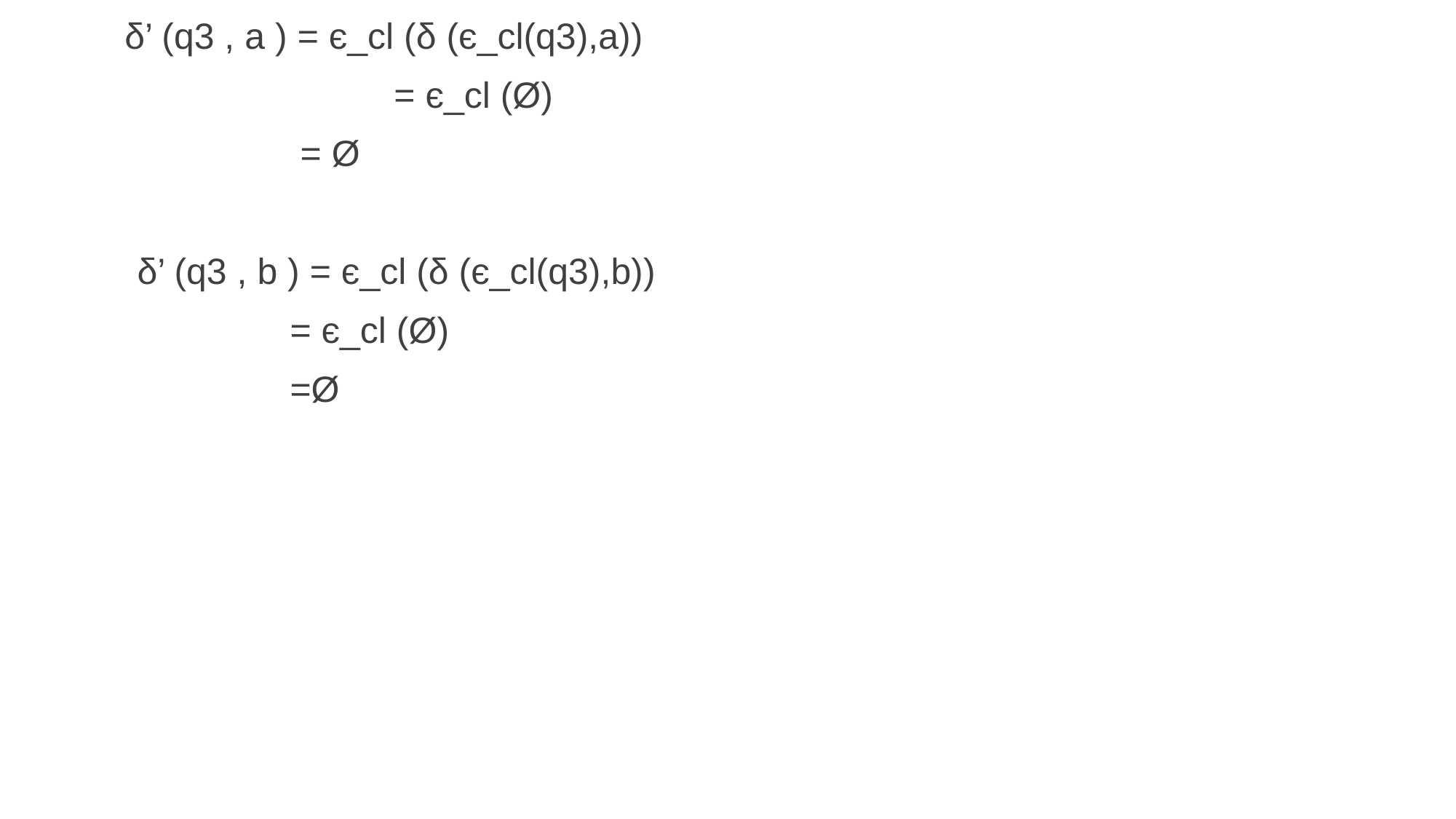

δ’ (q3 , a ) = є_cl (δ (є_cl(q3),a))
 		     = є_cl (Ø)
                = Ø

δ’ (q3 , b ) = є_cl (δ (є_cl(q3),b))
               = є_cl (Ø)
               =Ø